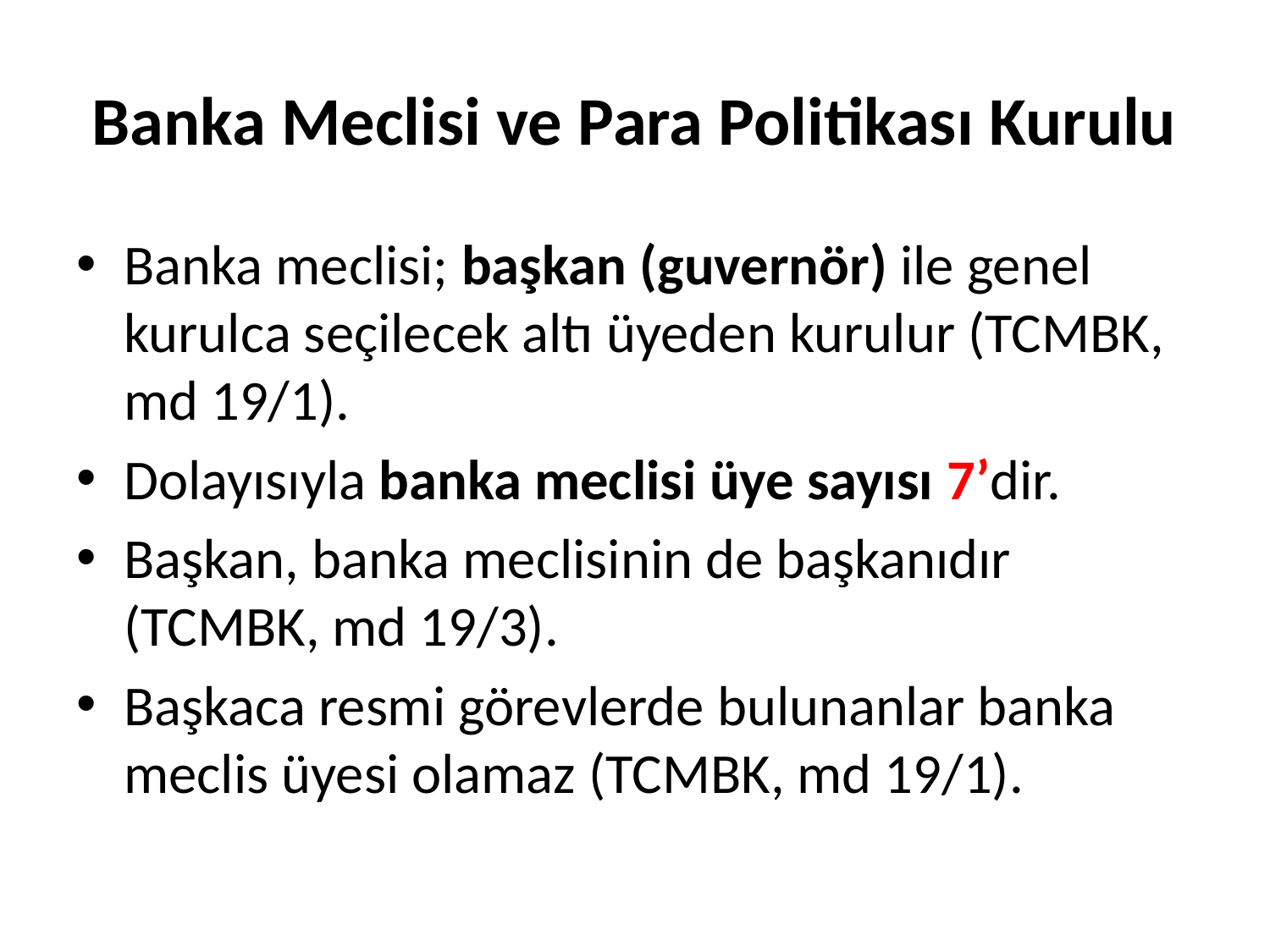

# Banka Meclisi ve Para Politikası Kurulu
Banka meclisi; başkan (guvernör) ile genel kurulca seçilecek altı üyeden kurulur (TCMBK, md 19/1).
Dolayısıyla banka meclisi üye sayısı 7’dir.
Başkan, banka meclisinin de başkanıdır (TCMBK, md 19/3).
Başkaca resmi görevlerde bulunanlar banka meclis üyesi olamaz (TCMBK, md 19/1).